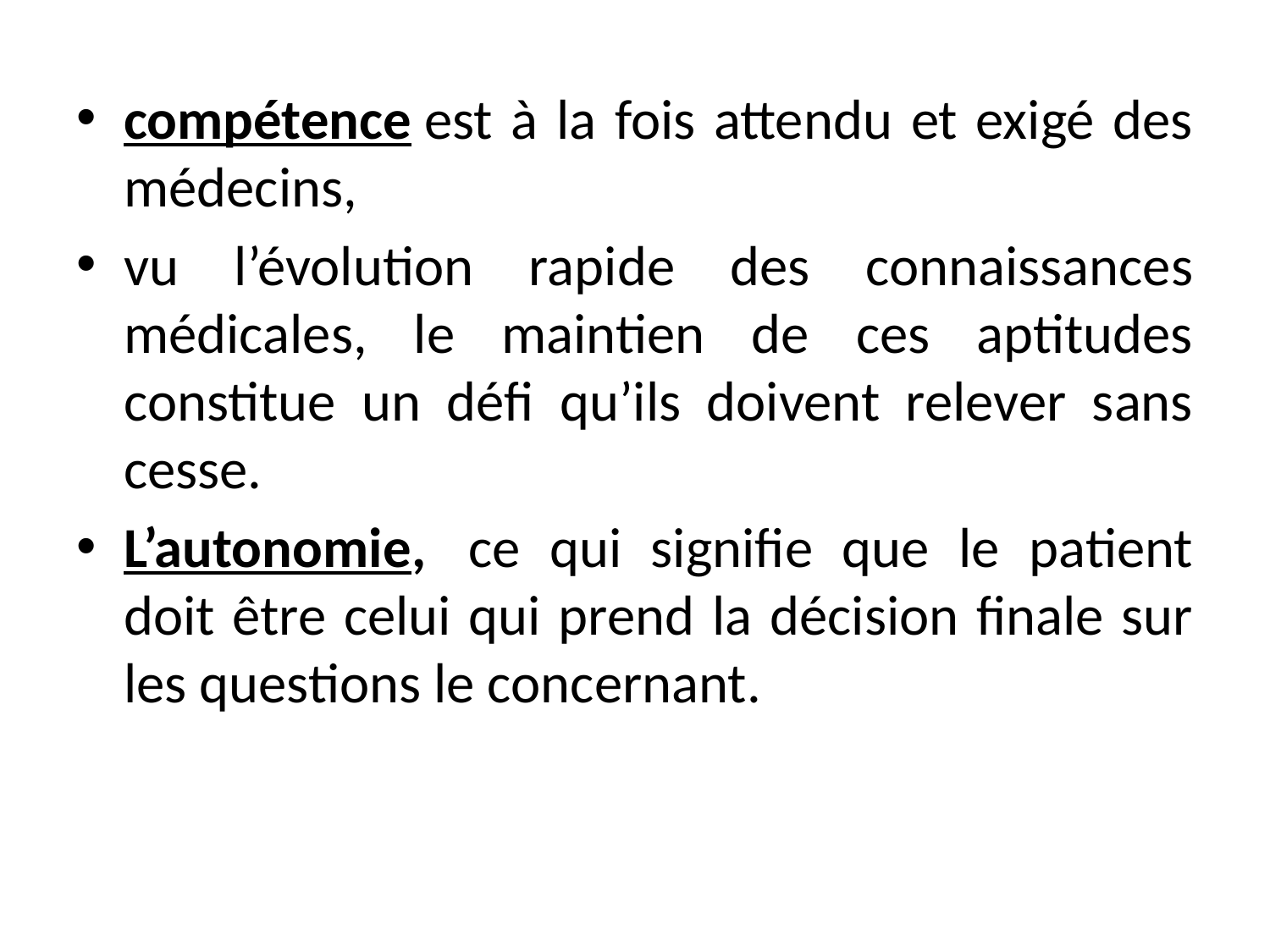

compétence est à la fois attendu et exigé des médecins,
vu l’évolution rapide des connaissances médicales, le maintien de ces aptitudes constitue un défi qu’ils doivent relever sans cesse.
L’autonomie,  ce qui signifie que le patient doit être celui qui prend la décision finale sur les questions le concernant.